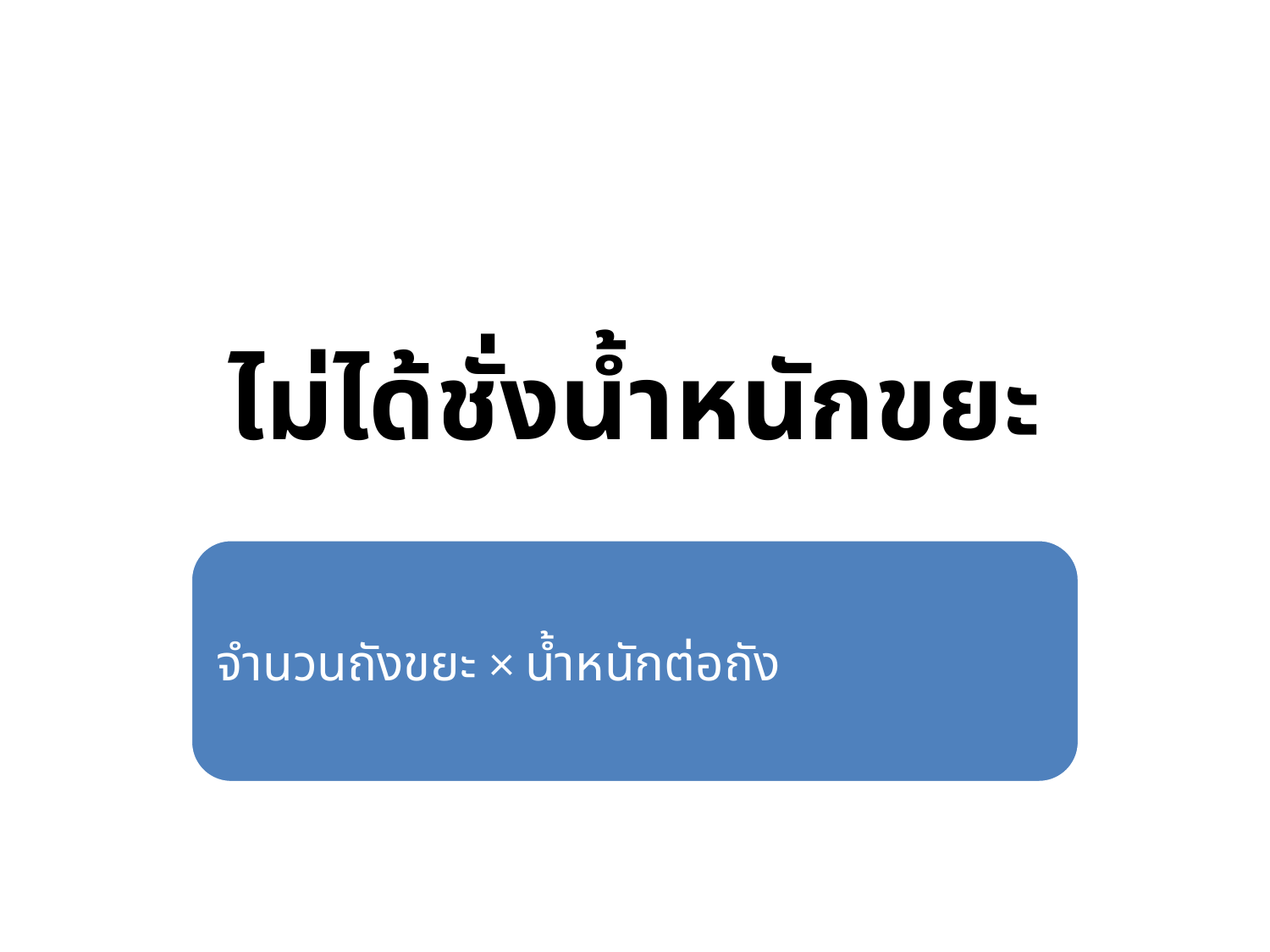

# ไม่ได้ชั่งน้ำหนักขยะ
จำนวนถังขยะ × น้ำหนักต่อถัง